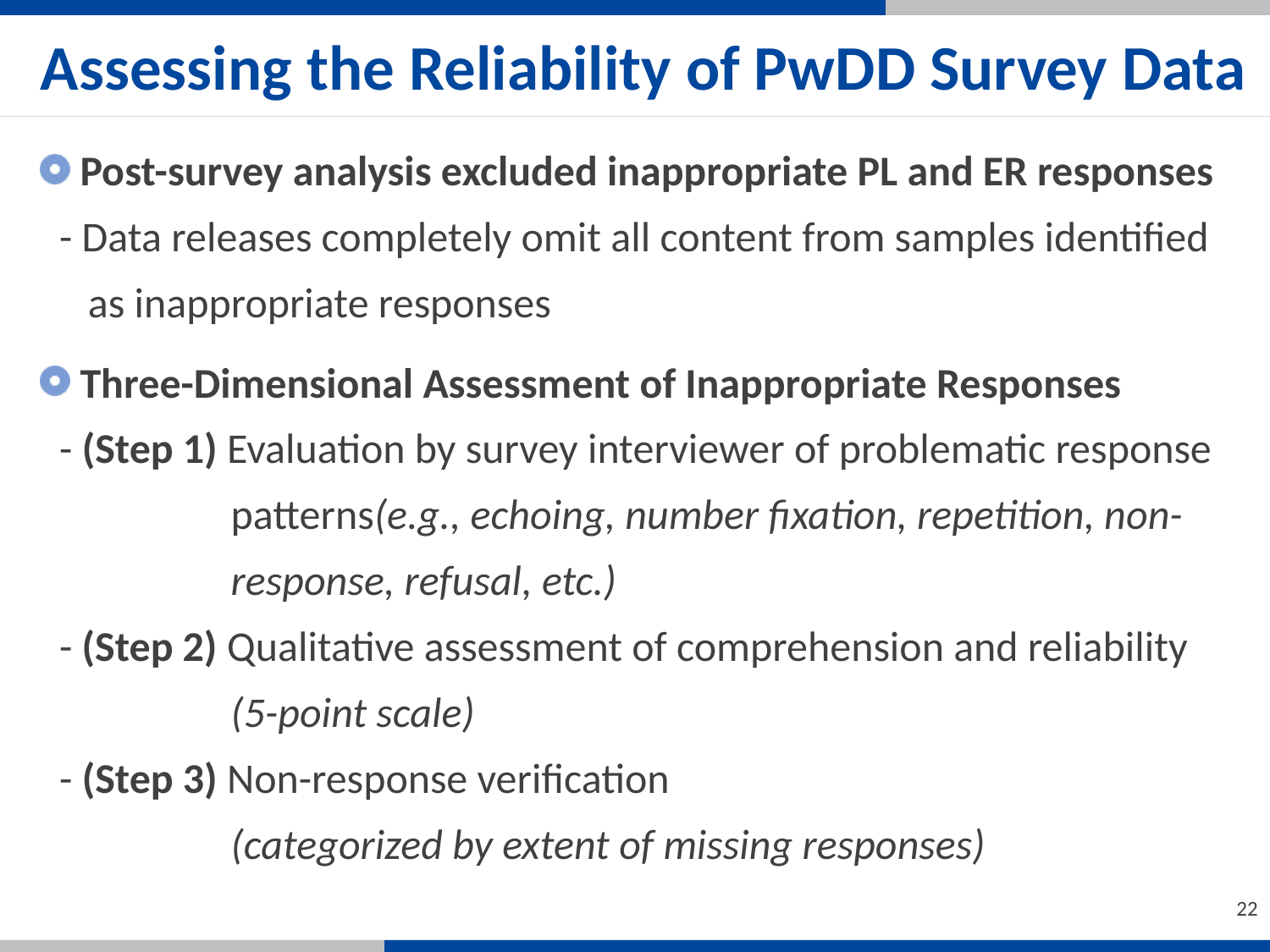

Assessing the Reliability of PwDD Survey Data
Post-survey analysis excluded inappropriate PL and ER responses
  - Data releases completely omit all content from samples identified
     as inappropriate responses

Three-Dimensional Assessment of Inappropriate Responses
  - (Step 1) Evaluation by survey interviewer of problematic response
                    patterns(e.g., echoing, number fixation, repetition, non-
                    response, refusal, etc.)
  - (Step 2) Qualitative assessment of comprehension and reliability
                    (5-point scale)
  - (Step 3) Non-response verification
                    (categorized by extent of missing responses)
22